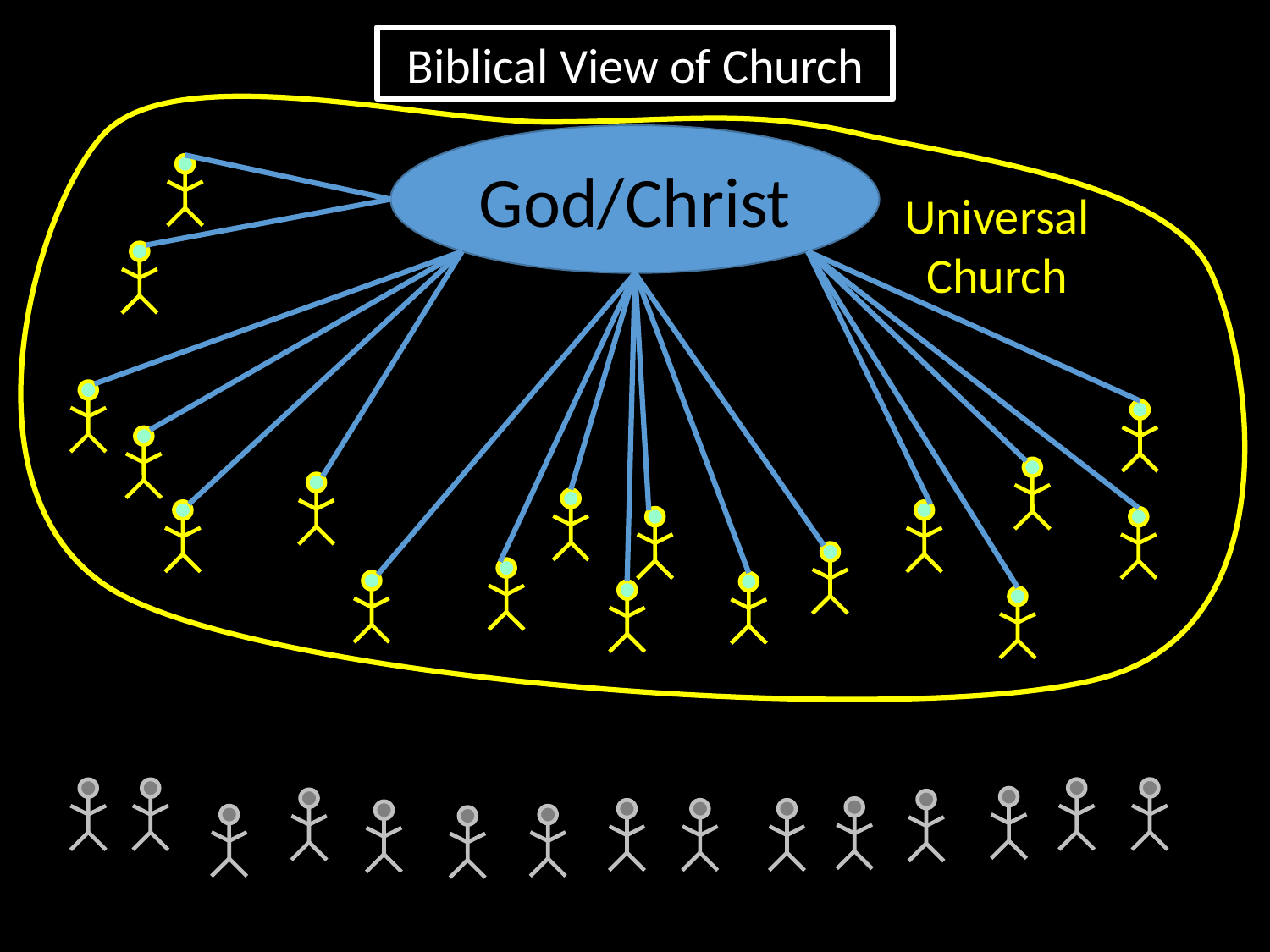

Biblical View of Church

God/Christ

Universal Church